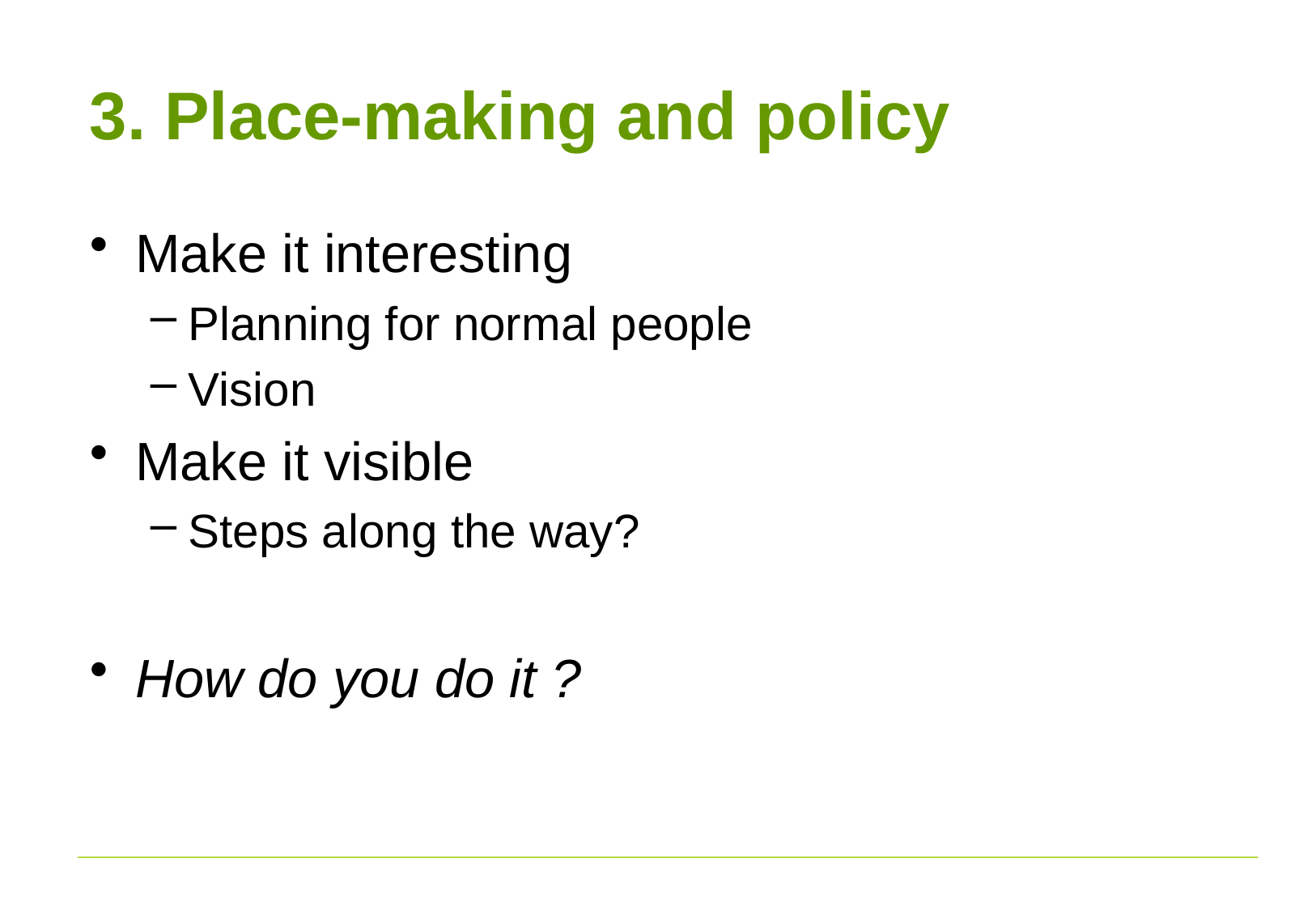

# 3. Place-making and policy
Make it interesting
Planning for normal people
Vision
Make it visible
Steps along the way?

How do you do it ?